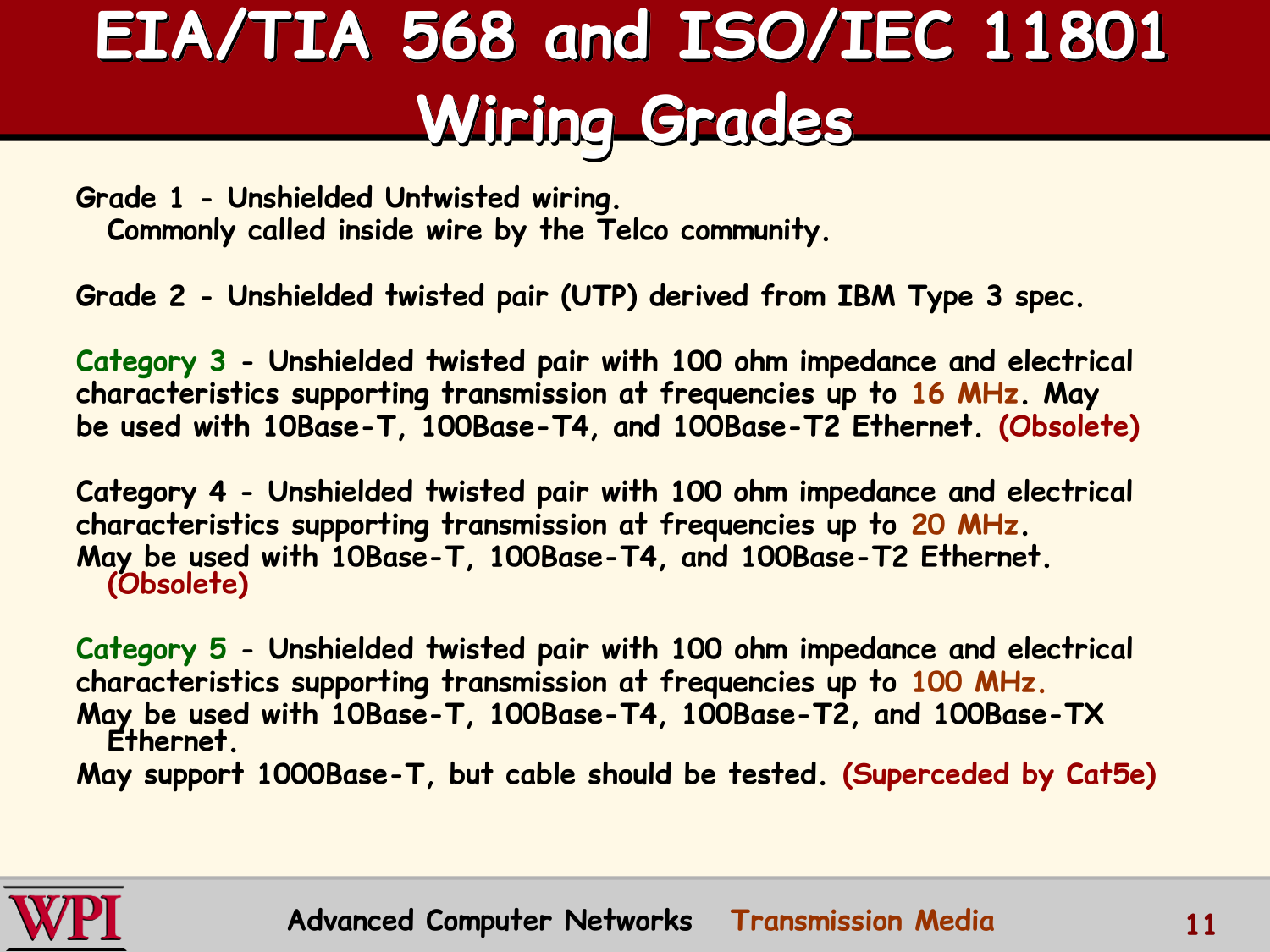

# EIA/TIA 568 and ISO/IEC 11801 Wiring Grades
Grade 1 - Unshielded Untwisted wiring.
	Commonly called inside wire by the Telco community.

Grade 2 - Unshielded twisted pair (UTP) derived from IBM Type 3 spec.

Category 3 - Unshielded twisted pair with 100 ohm impedance and electrical
characteristics supporting transmission at frequencies up to 16 MHz. May
be used with 10Base-T, 100Base-T4, and 100Base-T2 Ethernet. (Obsolete)

Category 4 - Unshielded twisted pair with 100 ohm impedance and electrical
characteristics supporting transmission at frequencies up to 20 MHz.
May be used with 10Base-T, 100Base-T4, and 100Base-T2 Ethernet. (Obsolete)

Category 5 - Unshielded twisted pair with 100 ohm impedance and electrical
characteristics supporting transmission at frequencies up to 100 MHz.
May be used with 10Base-T, 100Base-T4, 100Base-T2, and 100Base-TX Ethernet.
May support 1000Base-T, but cable should be tested. (Superceded by Cat5e)

Advanced Computer Networks   Transmission Media
11